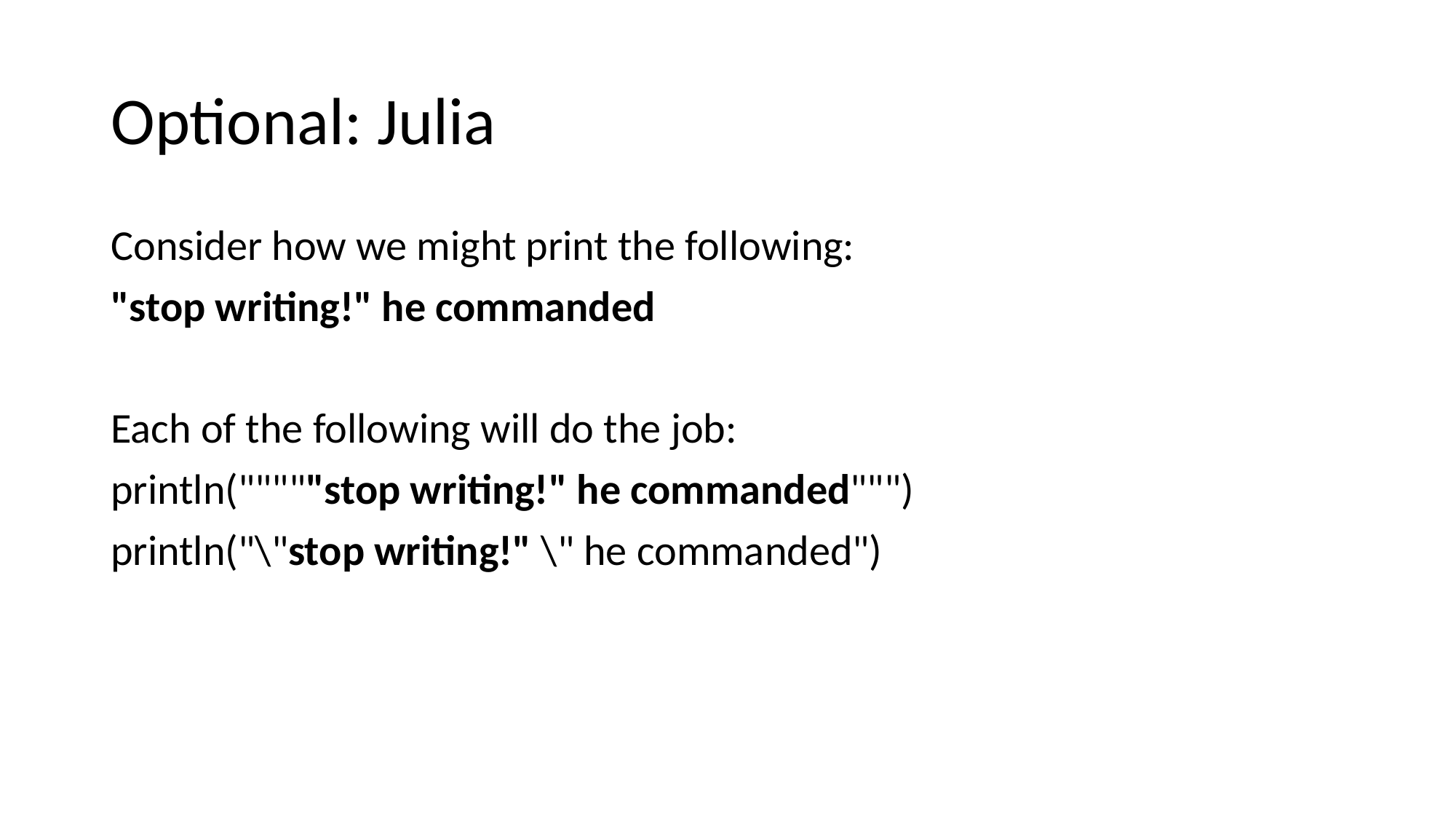

# Optional: Julia
Consider how we might print the following:
"stop writing!" he commanded

Each of the following will do the job:
println("""""stop writing!" he commanded""")
println("\"stop writing!" \" he commanded")